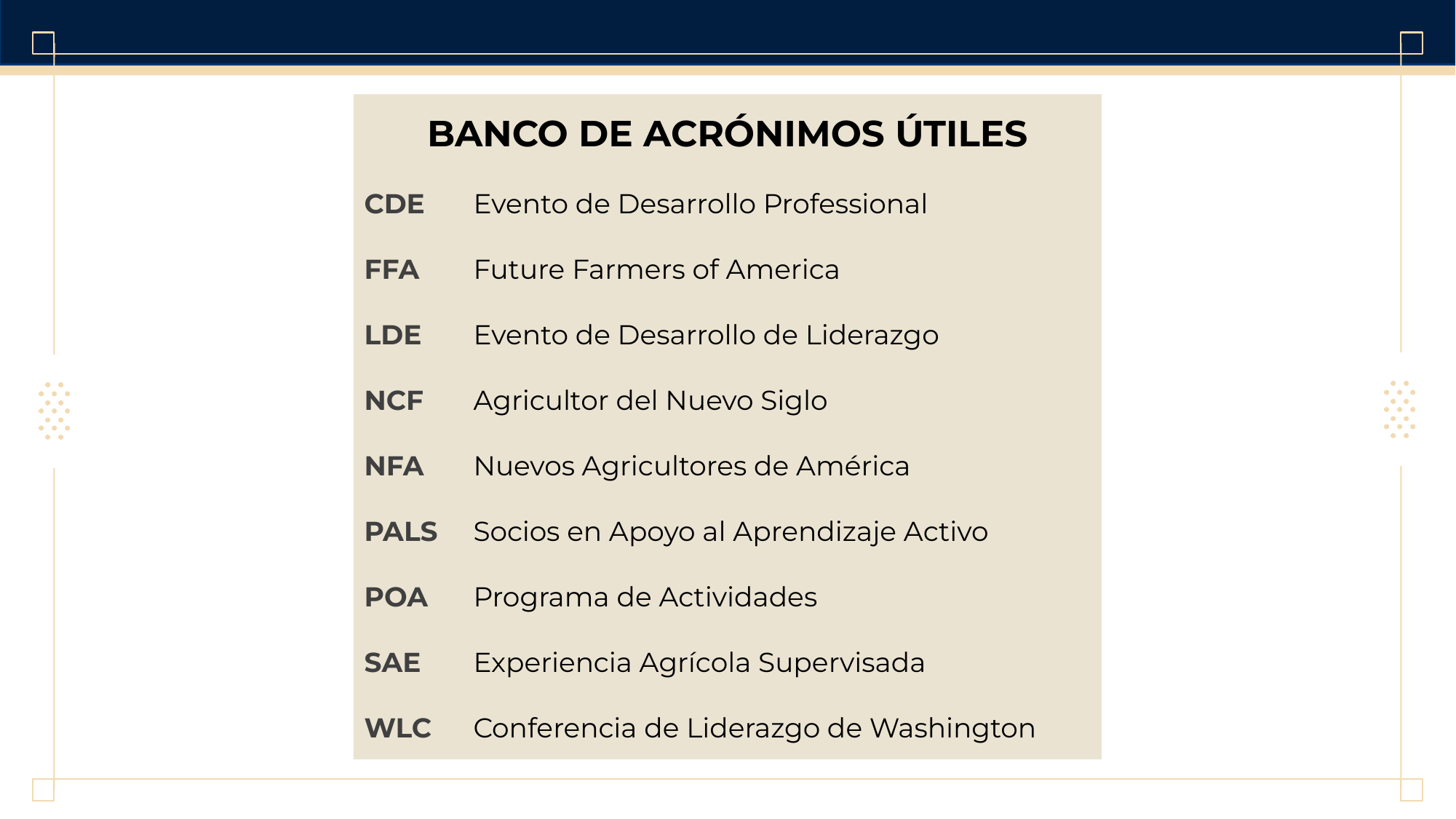

BANCO DE ACRÓNIMOS ÚTILES
CDE	Evento de Desarrollo Professional
FFA	Future Farmers of America
LDE	Evento de Desarrollo de Liderazgo
NCF	Agricultor del Nuevo Siglo
NFA	Nuevos Agricultores de América
PALS	Socios en Apoyo al Aprendizaje Activo
POA	Programa de Actividades
SAE	Experiencia Agrícola Supervisada
WLC	Conferencia de Liderazgo de Washington